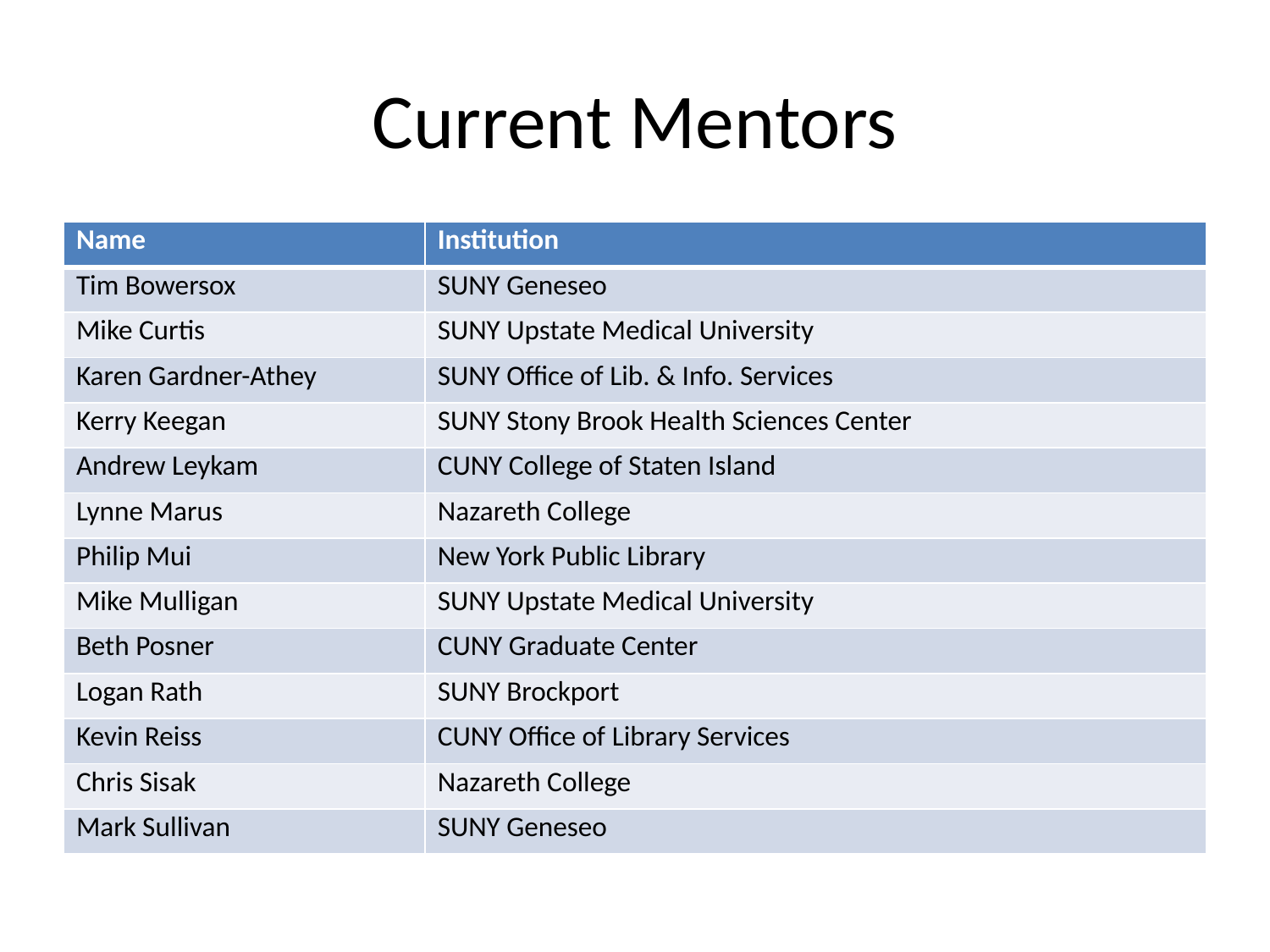

# Current Mentors
| Name | Institution |
| --- | --- |
| Tim Bowersox | SUNY Geneseo |
| Mike Curtis | SUNY Upstate Medical University |
| Karen Gardner-Athey | SUNY Office of Lib. & Info. Services |
| Kerry Keegan | SUNY Stony Brook Health Sciences Center |
| Andrew Leykam | CUNY College of Staten Island |
| Lynne Marus | Nazareth College |
| Philip Mui | New York Public Library |
| Mike Mulligan | SUNY Upstate Medical University |
| Beth Posner | CUNY Graduate Center |
| Logan Rath | SUNY Brockport |
| Kevin Reiss | CUNY Office of Library Services |
| Chris Sisak | Nazareth College |
| Mark Sullivan | SUNY Geneseo |